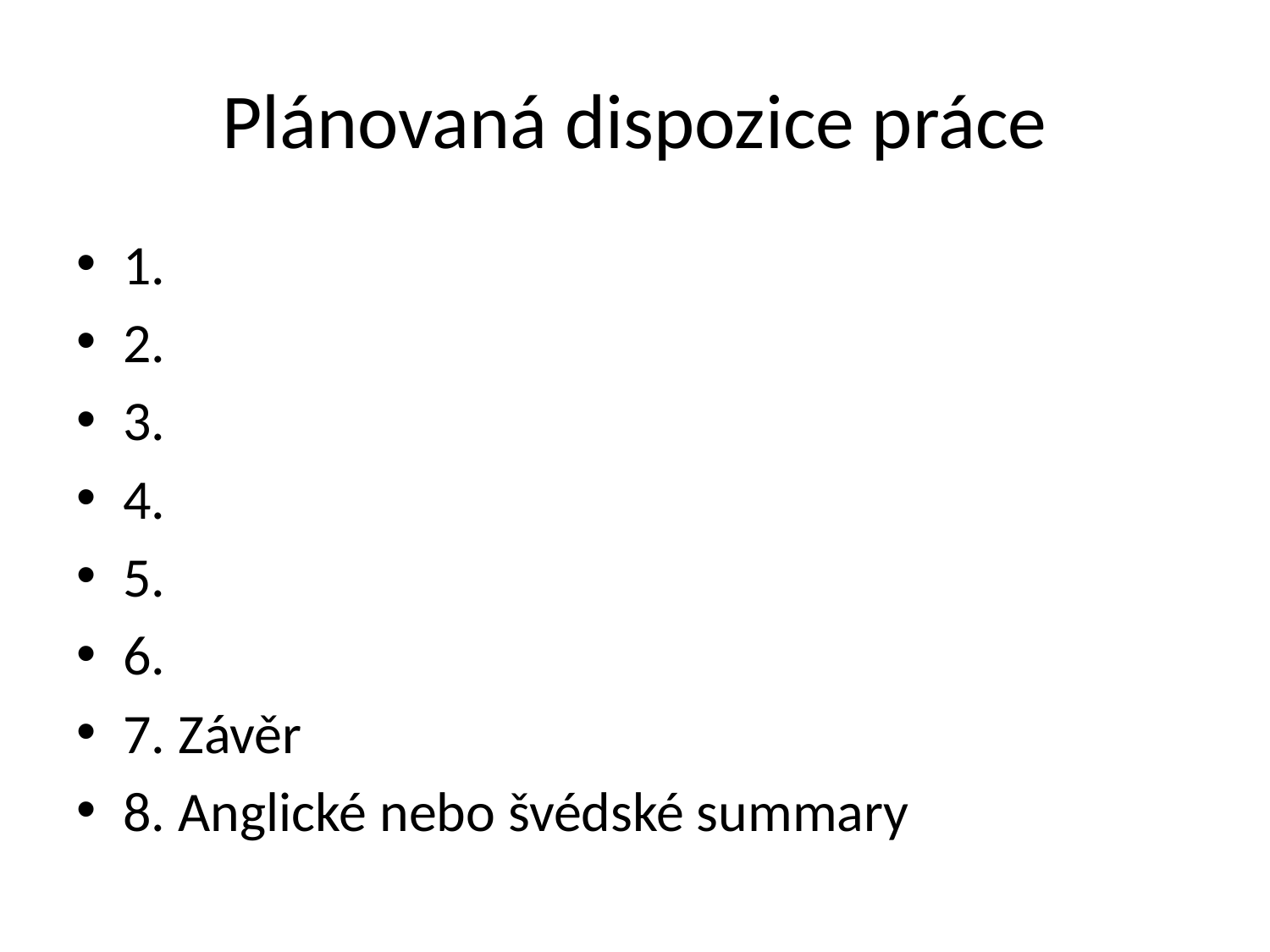

# Plánovaná dispozice práce
1.
2.
3.
4.
5.
6.
7. Závěr
8. Anglické nebo švédské summary